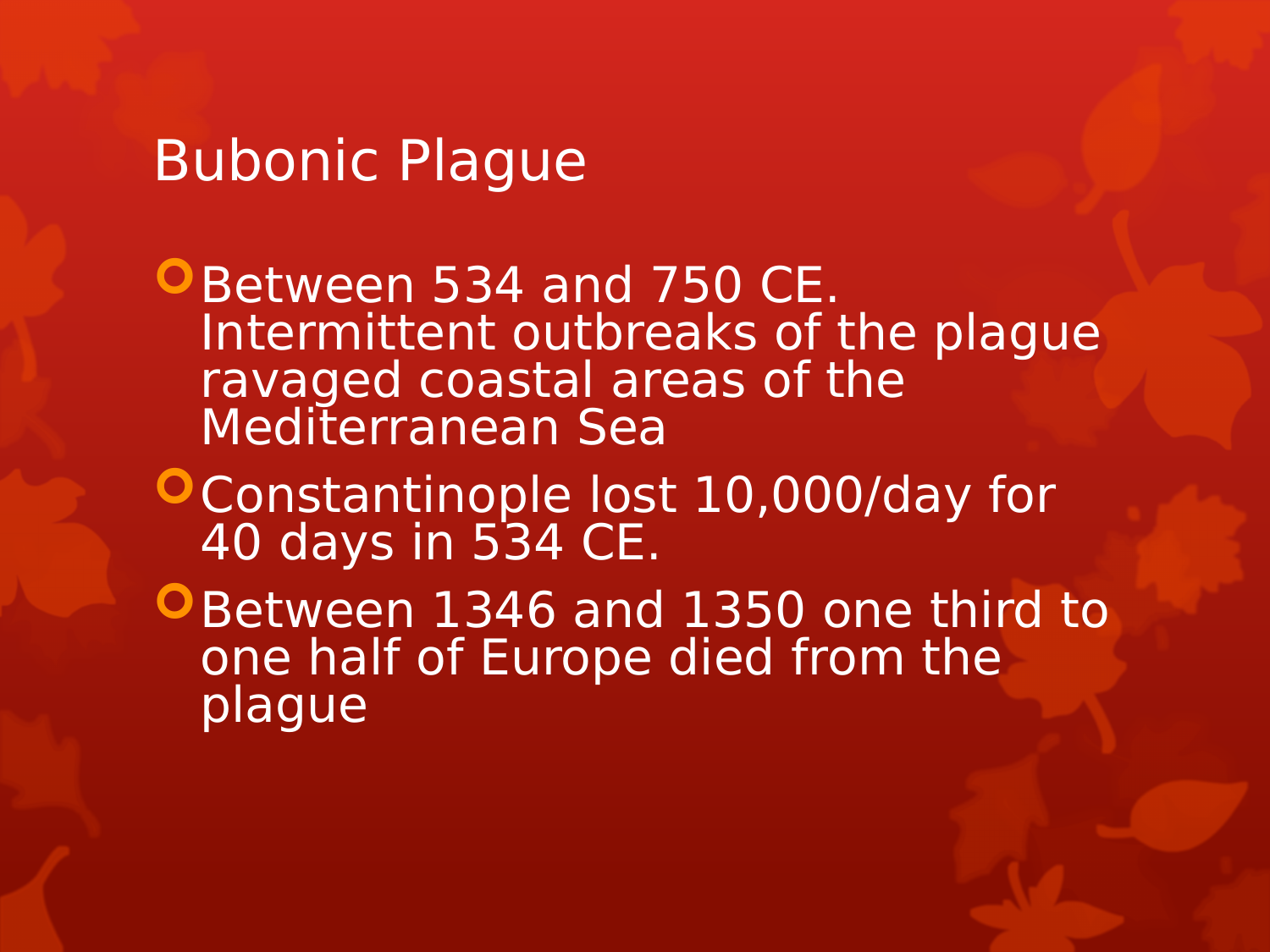

# Bubonic Plague
Between 534 and 750 CE. Intermittent outbreaks of the plague ravaged coastal areas of the Mediterranean Sea
Constantinople lost 10,000/day for 40 days in 534 CE.
Between 1346 and 1350 one third to one half of Europe died from the plague